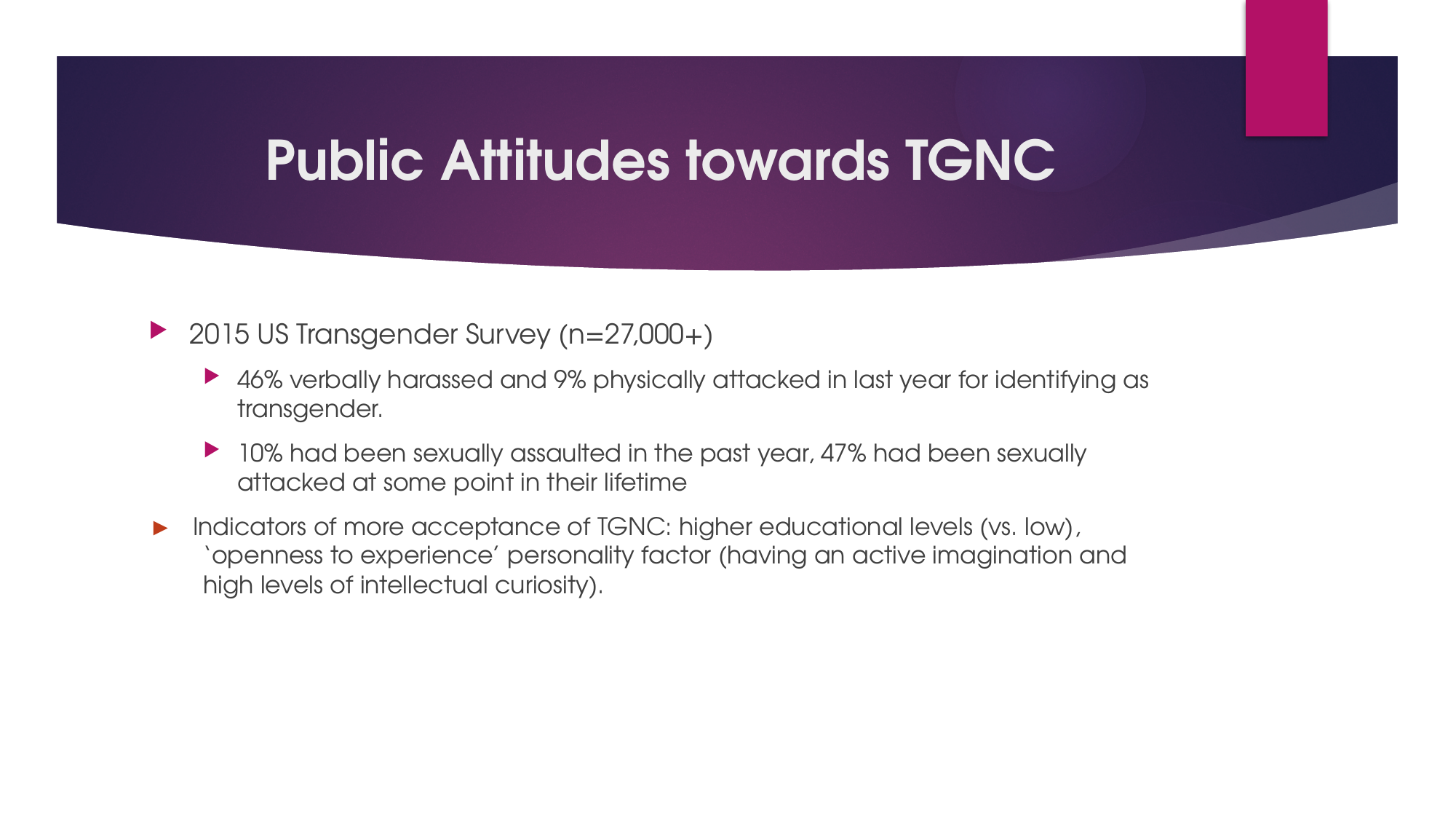

# Public Attitudes towards TGNC
2015 US Transgender Survey (n=27,000+)
46% verbally harassed and 9% physically attacked in last year for identifying as transgender.
10% had been sexually assaulted in the past year, 47% had been sexually attacked at some point in their lifetime
►   Indicators of more acceptance of TGNC: higher educational levels (vs. low), ‘openness to experience’ personality factor (having an active imagination and high levels of intellectual curiosity).